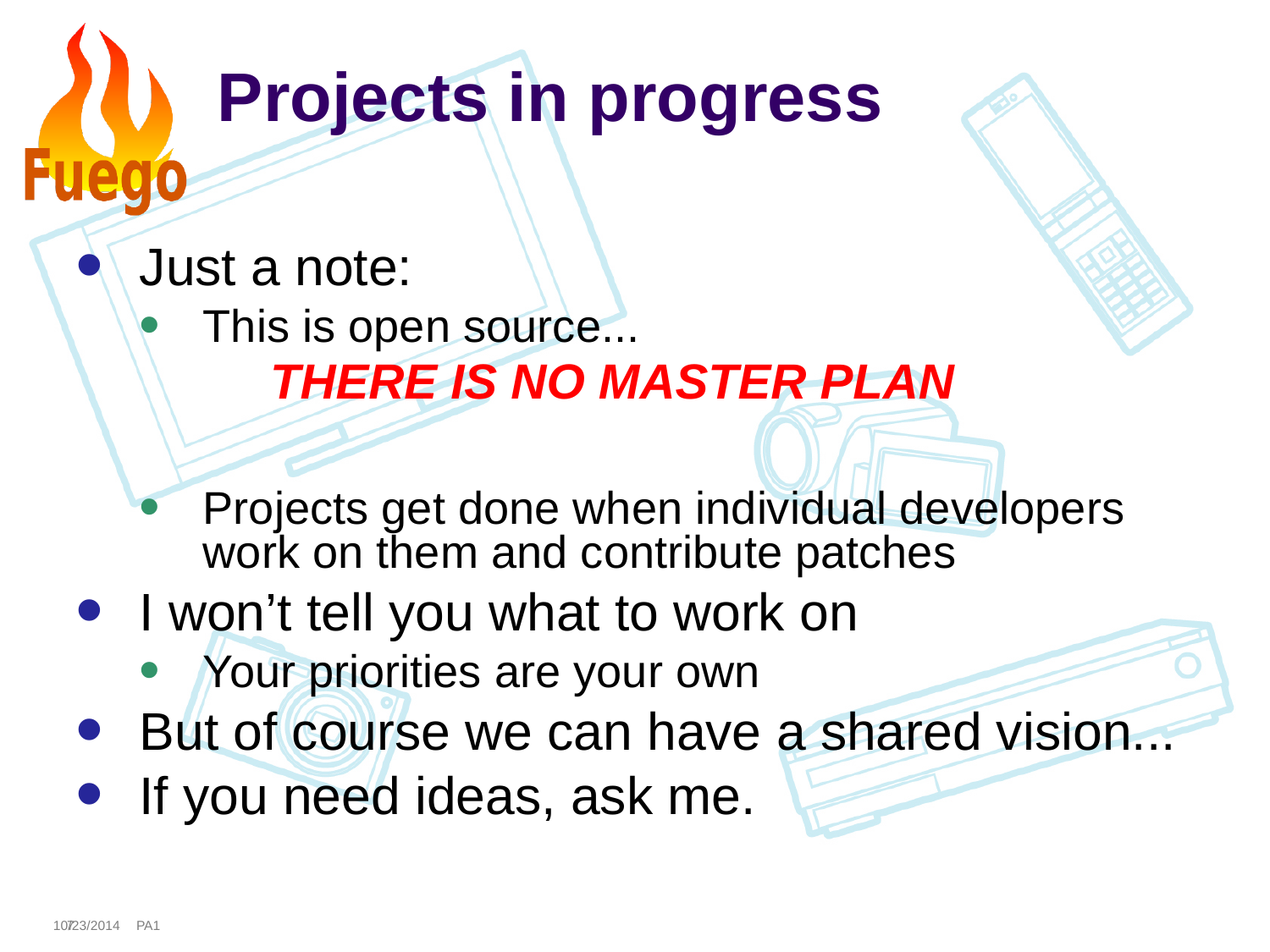

# Projects in progress
Just a note:
This is open source...
      THERE IS NO MASTER PLAN

Projects get done when individual developers work on them and contribute patches
I won’t tell you what to work on
Your priorities are your own
But of course we can have a shared vision...
If you need ideas, ask me.